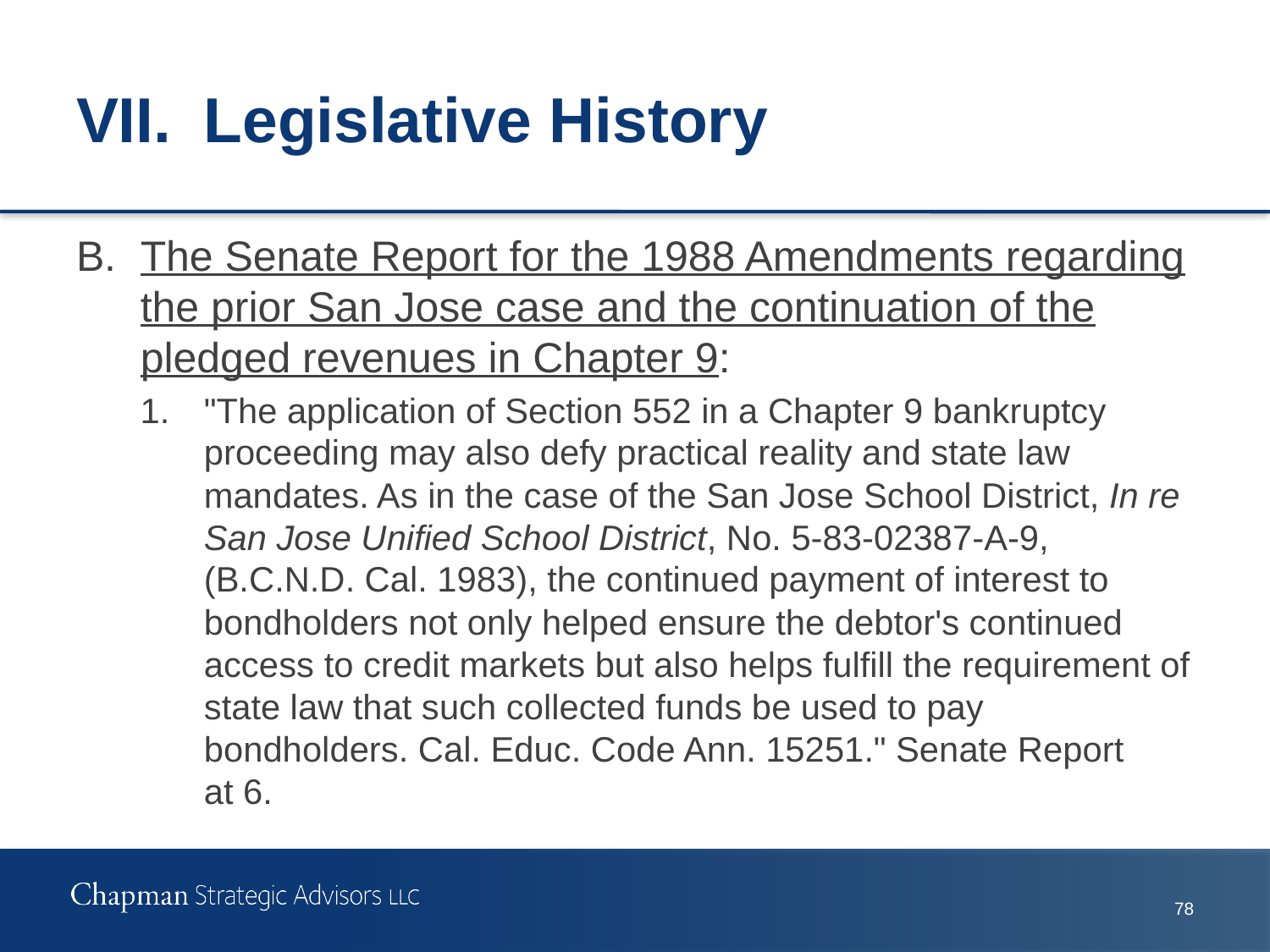

# VII.	Legislative History
B.	The Senate Report for the 1988 Amendments regarding the prior San Jose case and the continuation of the pledged revenues in Chapter 9:
1.	"The application of Section 552 in a Chapter 9 bankruptcy proceeding may also defy practical reality and state law mandates. As in the case of the San Jose School District, In re San Jose Unified School District, No. 5-83-02387-A-9, (B.C.N.D. Cal. 1983), the continued payment of interest to bondholders not only helped ensure the debtor's continued access to credit markets but also helps fulfill the requirement of state law that such collected funds be used to pay bondholders. Cal. Educ. Code Ann. 15251." Senate Report at 6.
78